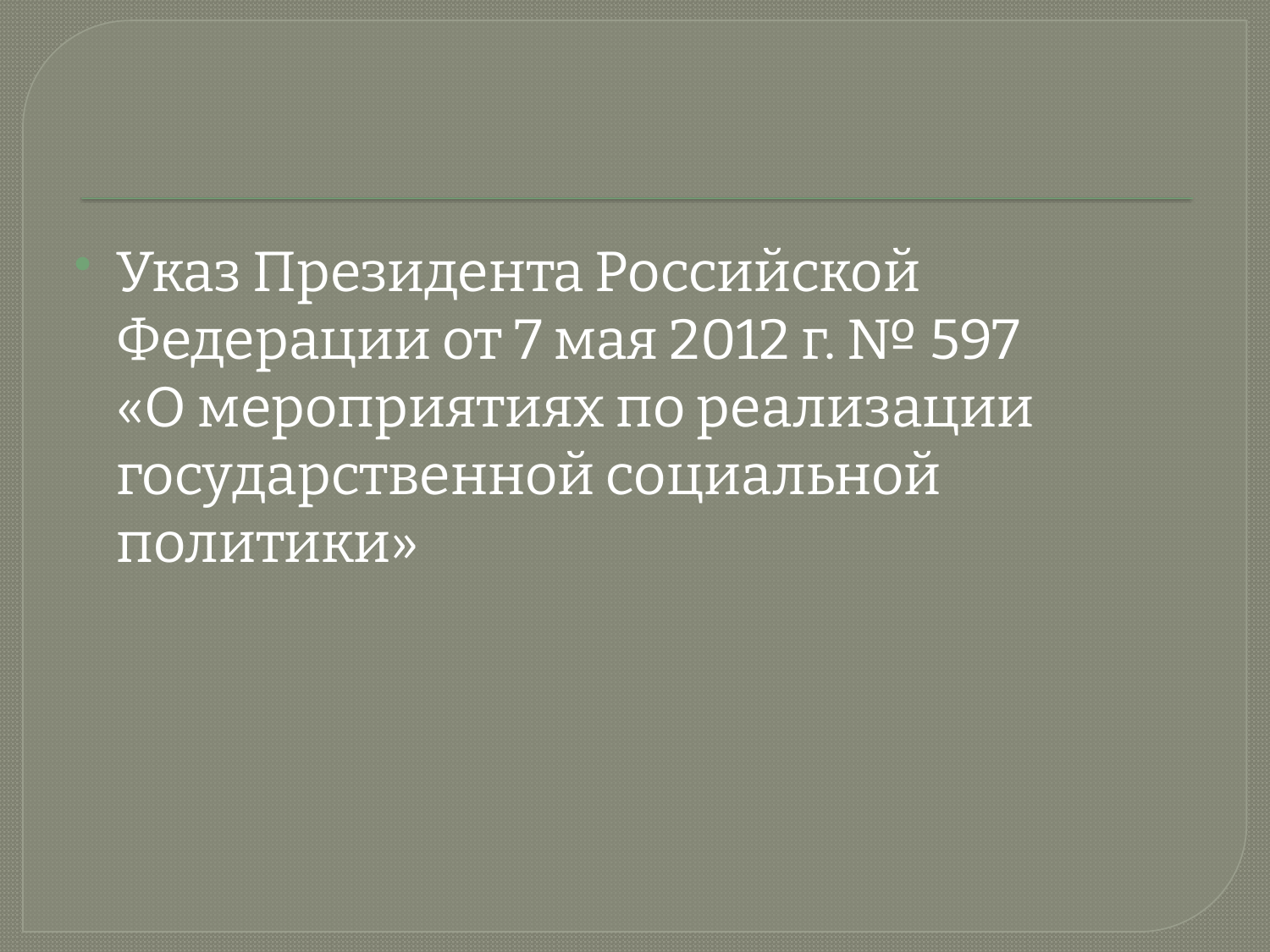

Указ Президента Российской Федерации от 7 мая 2012 г. № 597 «О мероприятиях по реализации государственной социальной политики»